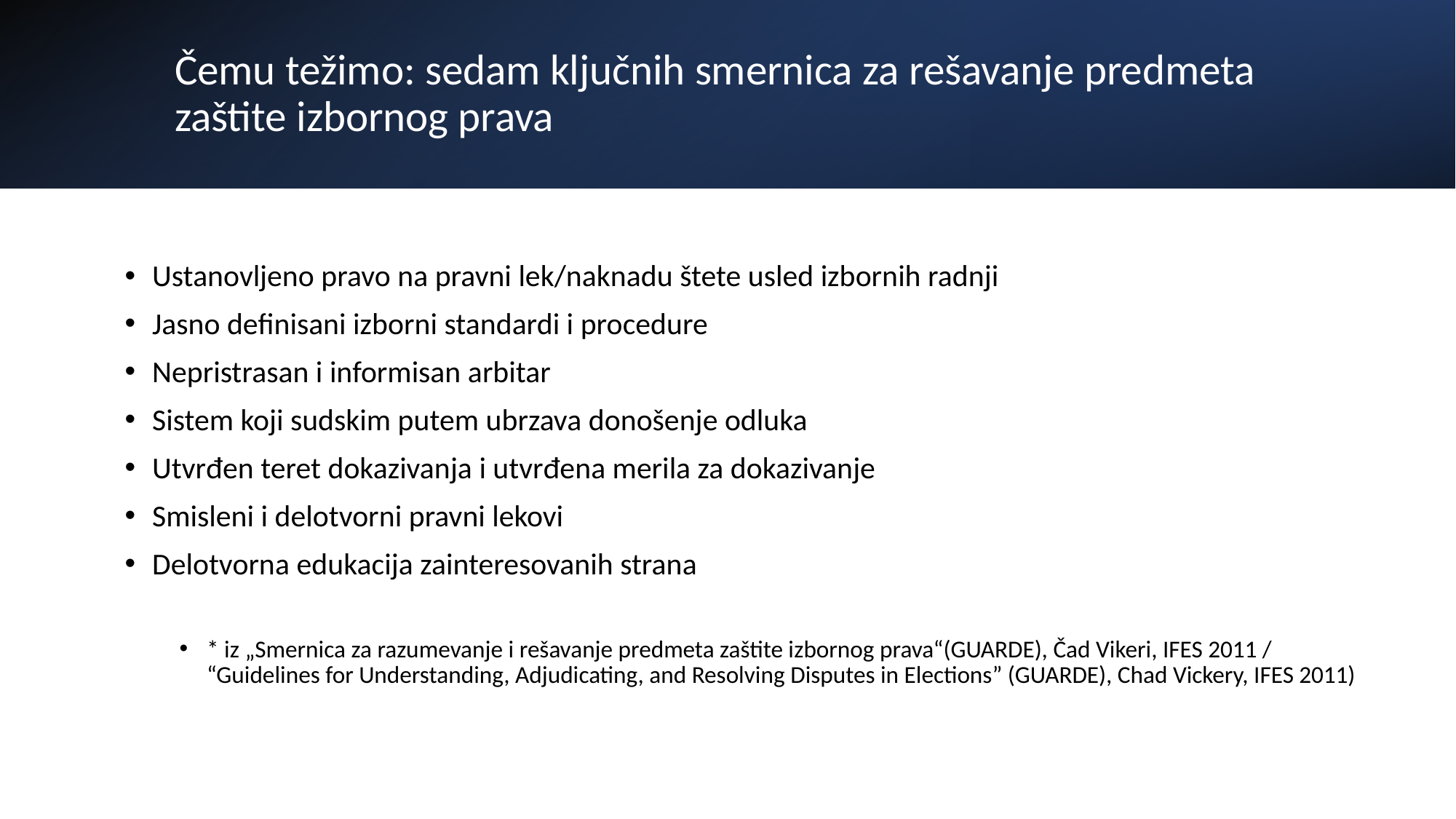

# Čemu težimo: sedam ključnih smernica za rešavanje predmeta zaštite izbornog prava

Ustanovljeno pravo na pravni lek/naknadu štete usled izbornih radnji
Jasno definisani izborni standardi i procedure
Nepristrasan i informisan arbitar
Sistem koji sudskim putem ubrzava donošenje odluka
Utvrđen teret dokazivanja i utvrđena merila za dokazivanje
Smisleni i delotvorni pravni lekovi
Delotvorna edukacija zainteresovanih strana

* iz „Smernica za razumevanje i rešavanje predmeta zaštite izbornog prava“(GUARDE), Čad Vikeri, IFES 2011 / “Guidelines for Understanding, Adjudicating, and Resolving Disputes in Elections” (GUARDE), Chad Vickery, IFES 2011)